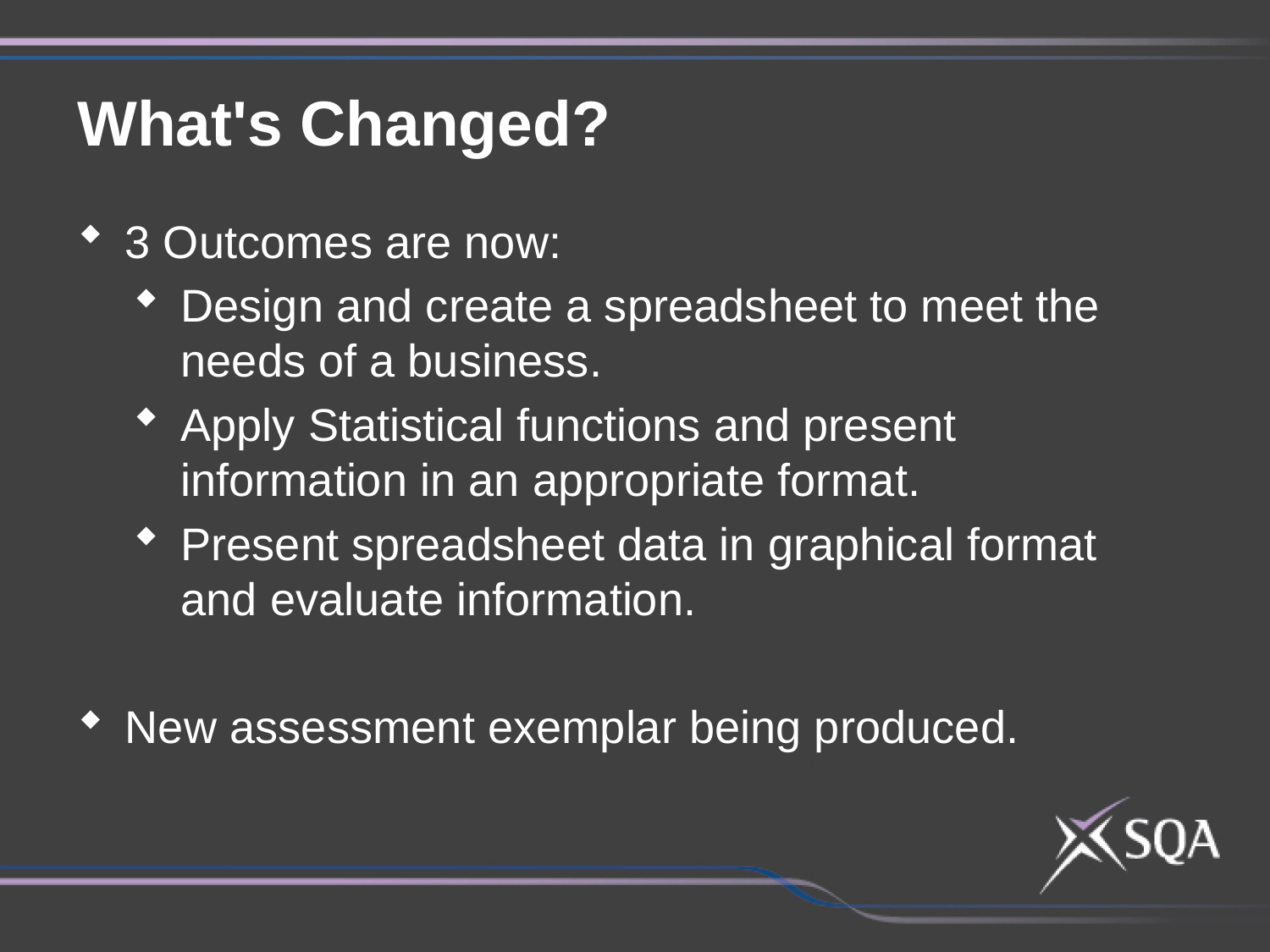

What's Changed?
3 Outcomes are now:
Design and create a spreadsheet to meet the needs of a business.
Apply Statistical functions and present information in an appropriate format.
Present spreadsheet data in graphical format and evaluate information.

New assessment exemplar being produced.